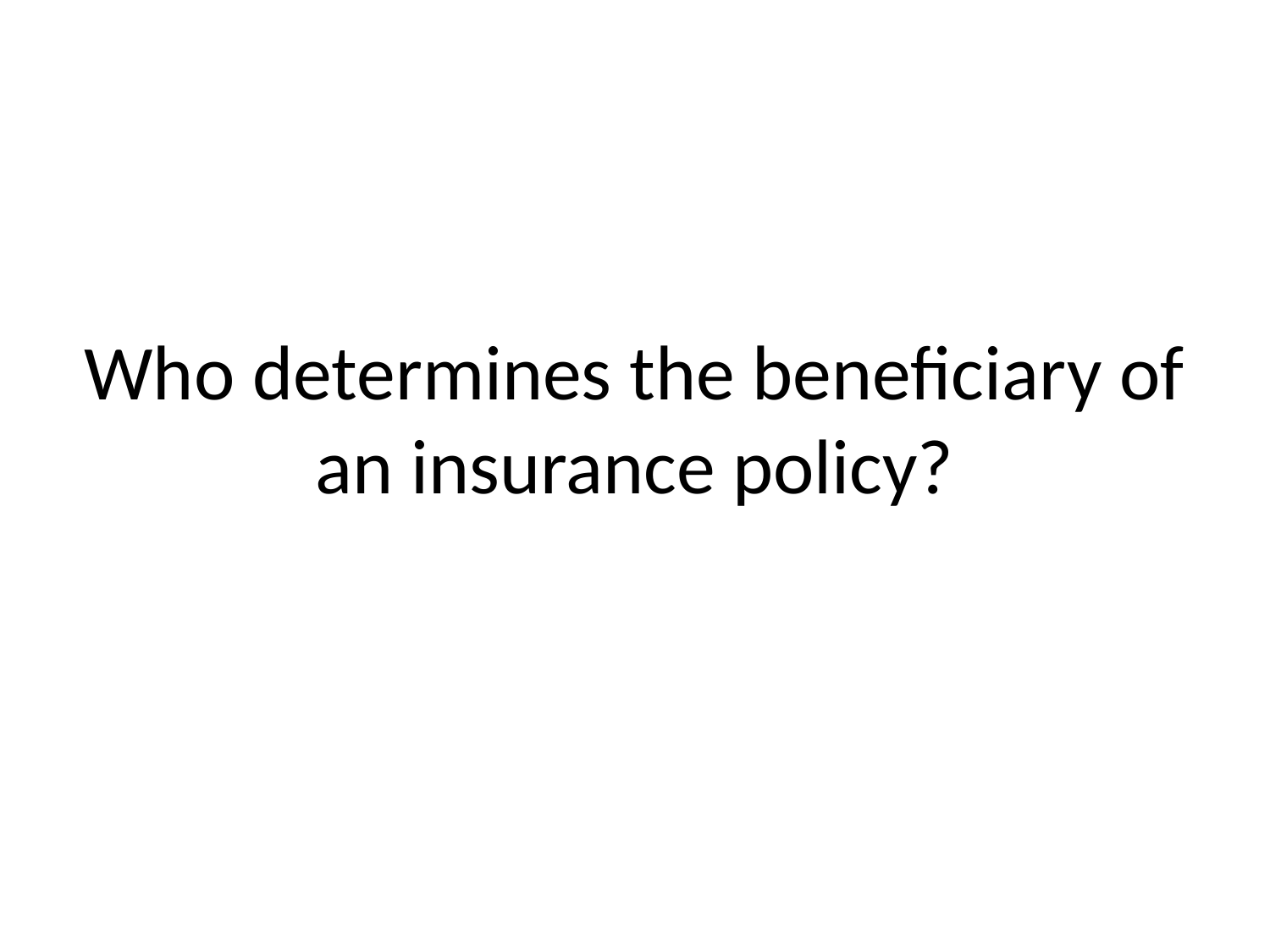

# Who determines the beneficiary of an insurance policy?